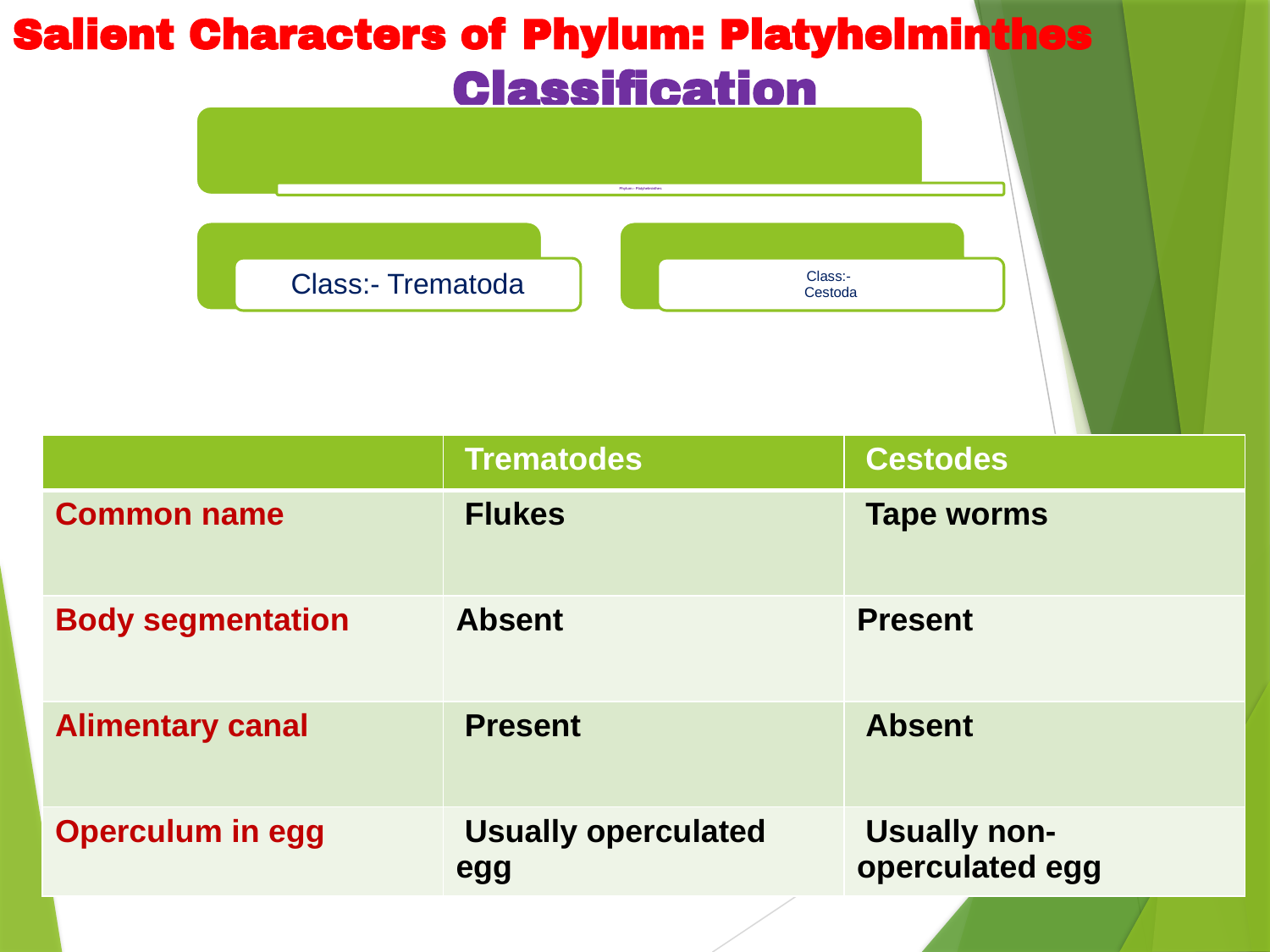

#
Salient Characters of Phylum: Platyhelminthes
Classification
Phylum :- Platyhelminthes
Class:- Trematoda
Class:-
Cestoda

|  | Trematodes | Cestodes |
| --- | --- | --- |
| Common name | Flukes | Tape worms |
| Body segmentation | Absent | Present |
| Alimentary canal | Present | Absent |
| Operculum in egg | Usually operculated egg | Usually non- operculated egg |